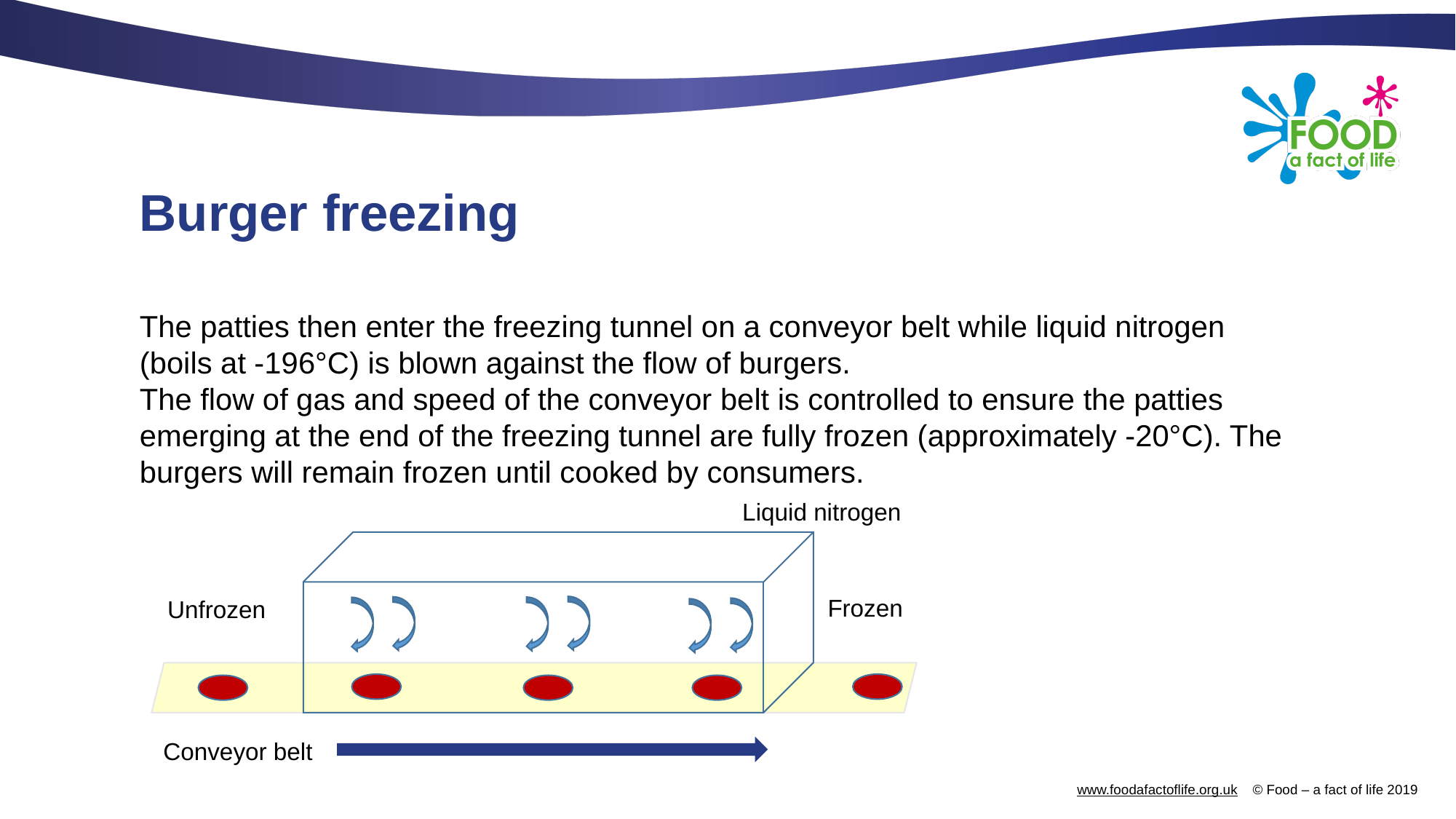

# Burger freezing
The patties then enter the freezing tunnel on a conveyor belt while liquid nitrogen (boils at -196°C) is blown against the flow of burgers.
The flow of gas and speed of the conveyor belt is controlled to ensure the patties emerging at the end of the freezing tunnel are fully frozen (approximately -20°C). The burgers will remain frozen until cooked by consumers.
Liquid nitrogen

Frozen
Unfrozen

Conveyor belt